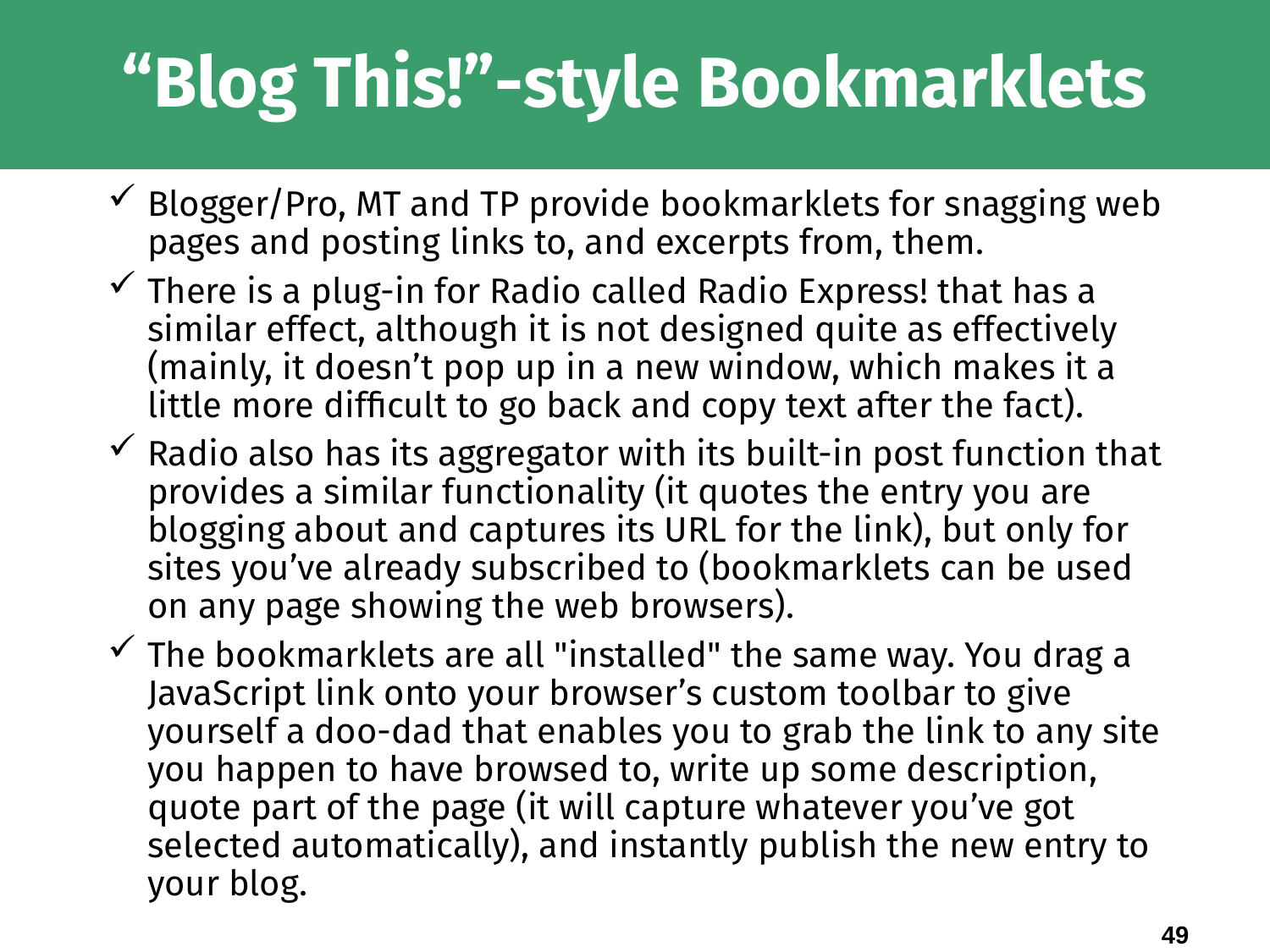

# “Blog This!”-style Bookmarklets
Blogger/Pro, MT and TP provide bookmarklets for snagging web pages and posting links to, and excerpts from, them.
There is a plug-in for Radio called Radio Express! that has a similar effect, although it is not designed quite as effectively (mainly, it doesn’t pop up in a new window, which makes it a little more difficult to go back and copy text after the fact).
Radio also has its aggregator with its built-in post function that provides a similar functionality (it quotes the entry you are blogging about and captures its URL for the link), but only for sites you’ve already subscribed to (bookmarklets can be used on any page showing the web browsers).
The bookmarklets are all "installed" the same way. You drag a JavaScript link onto your browser’s custom toolbar to give yourself a doo-dad that enables you to grab the link to any site you happen to have browsed to, write up some description, quote part of the page (it will capture whatever you’ve got selected automatically), and instantly publish the new entry to your blog.